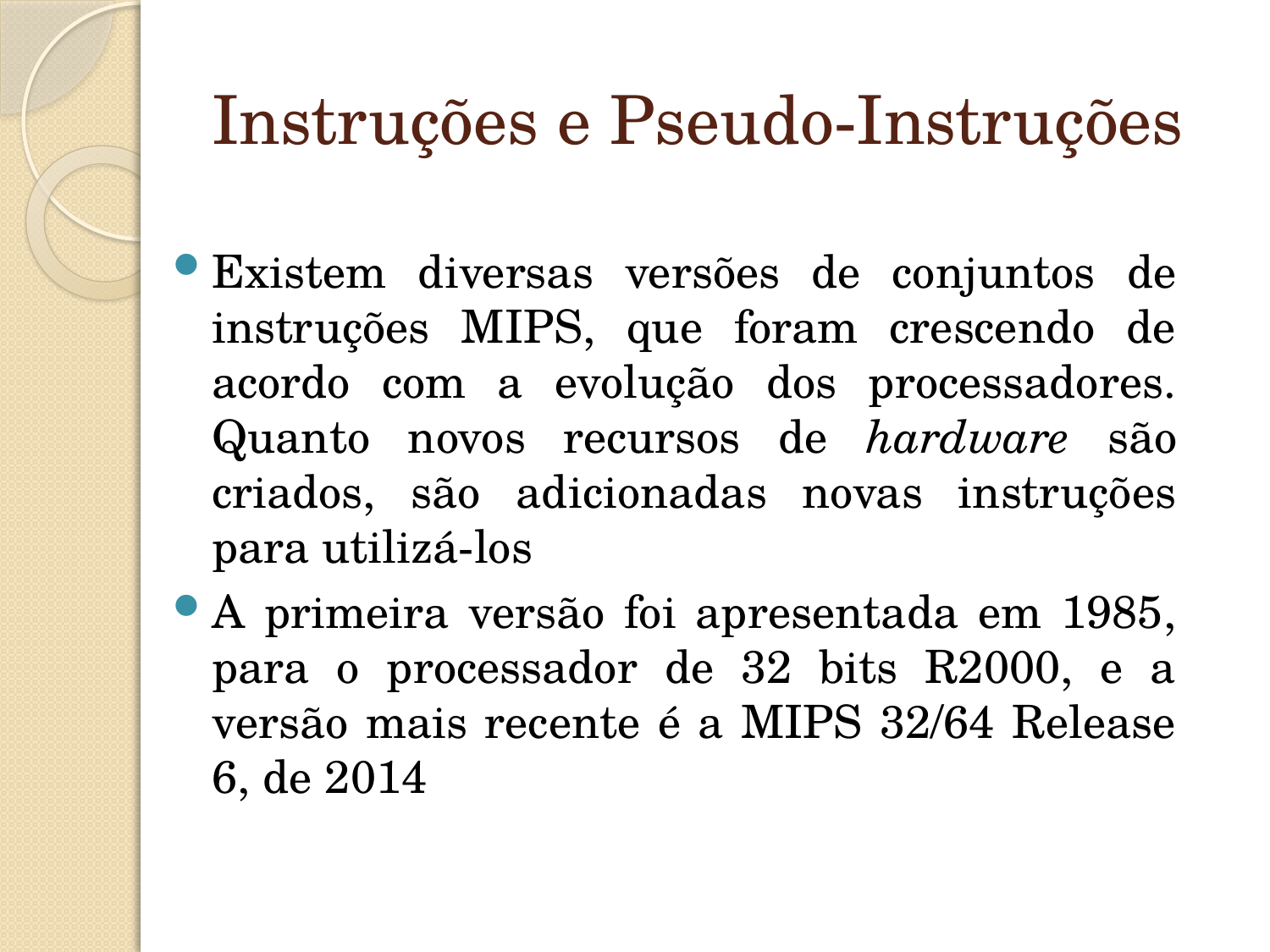

# Instruções e Pseudo-Instruções
Existem diversas versões de conjuntos de instruções MIPS, que foram crescendo de acordo com a evolução dos processadores. Quanto novos recursos de hardware são criados, são adicionadas novas instruções para utilizá-los
A primeira versão foi apresentada em 1985, para o processador de 32 bits R2000, e a versão mais recente é a MIPS 32/64 Release 6, de 2014

52